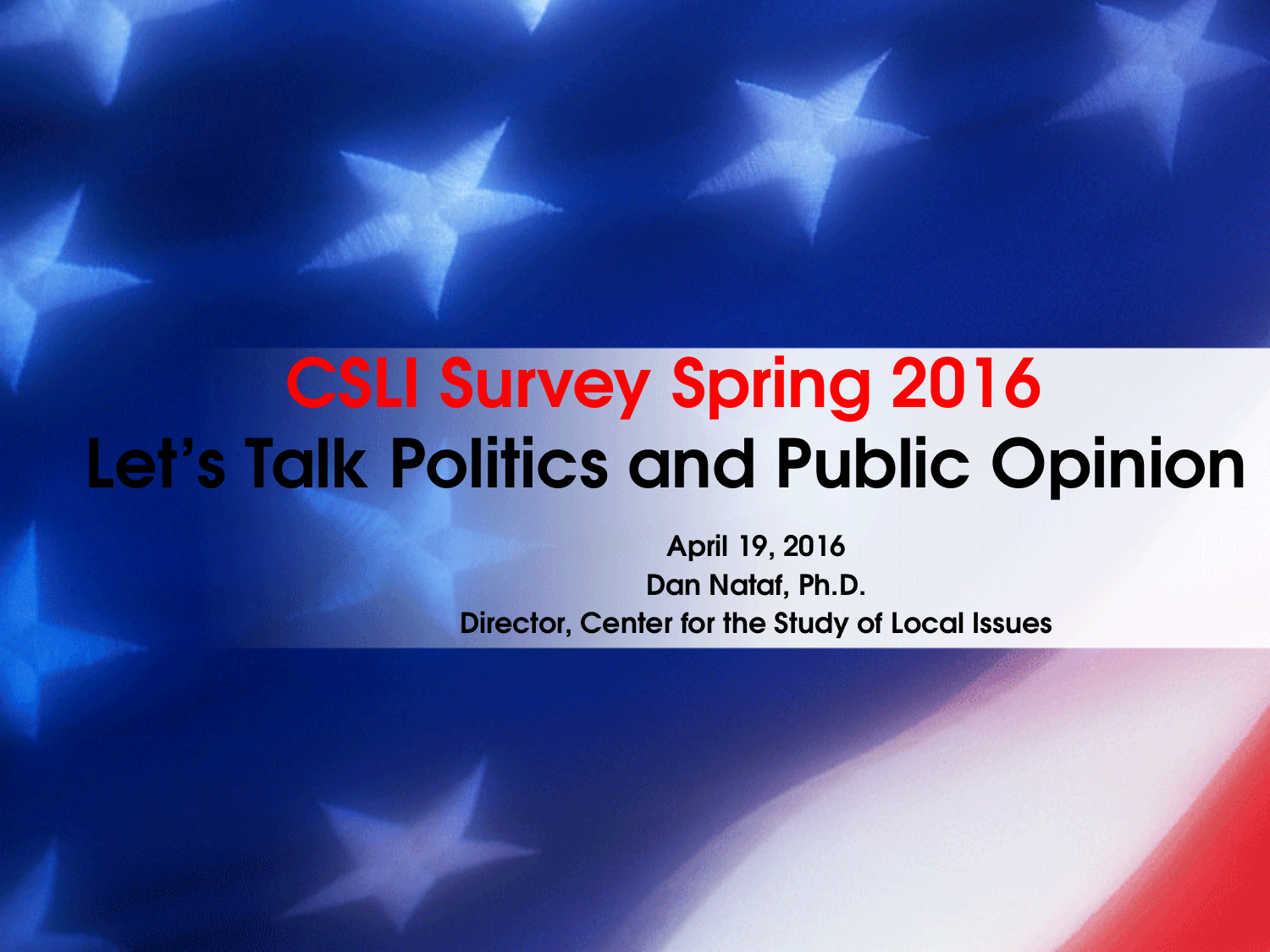

# CSLI Survey Spring 2016 Let’s Talk Politics and Public Opinion
April 19, 2016
Dan Nataf, Ph.D.
Director, Center for the Study of Local Issues